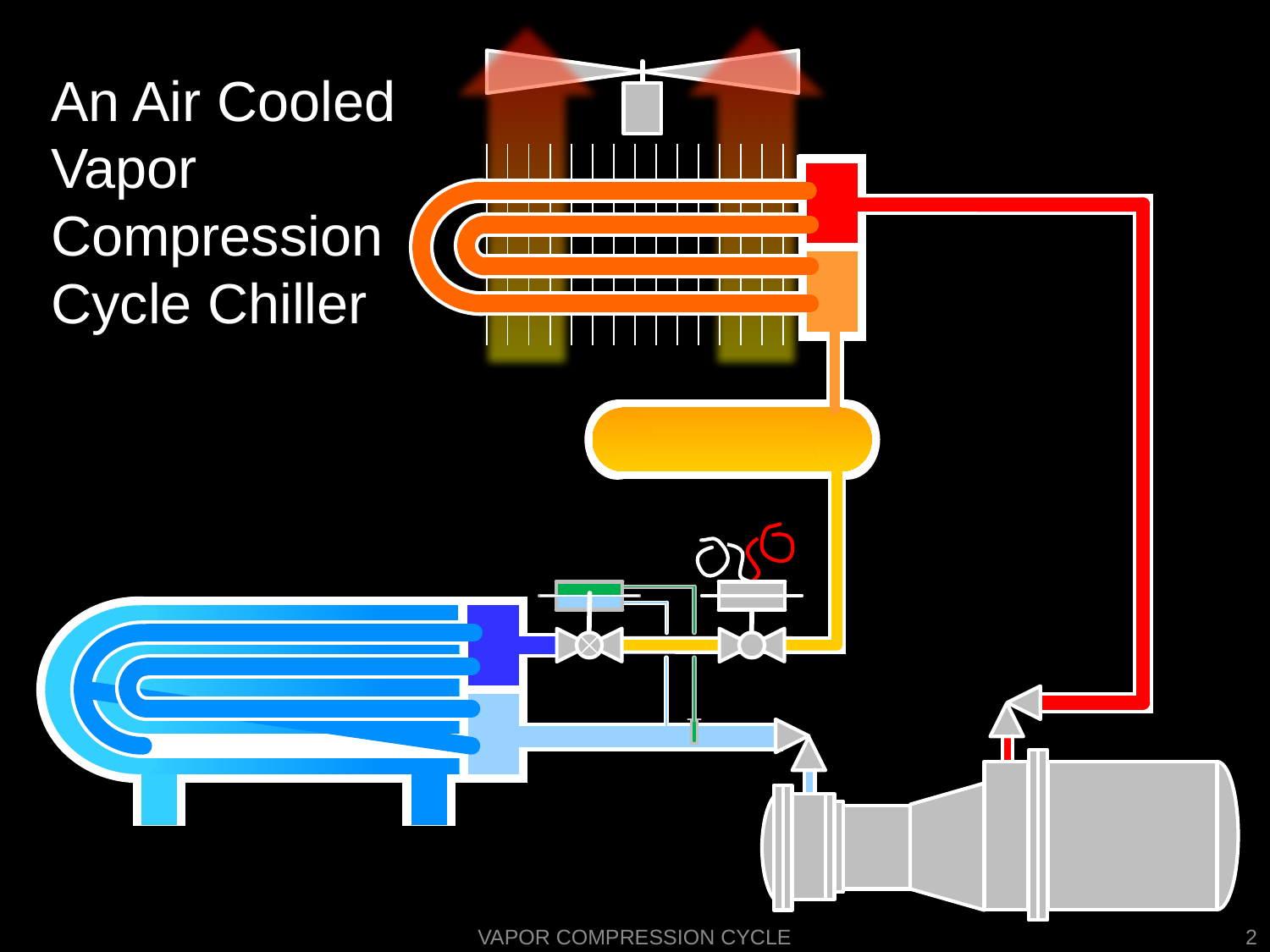

# An Air Cooled Vapor Compression Cycle Chiller

Vapor Compression Cycle
2